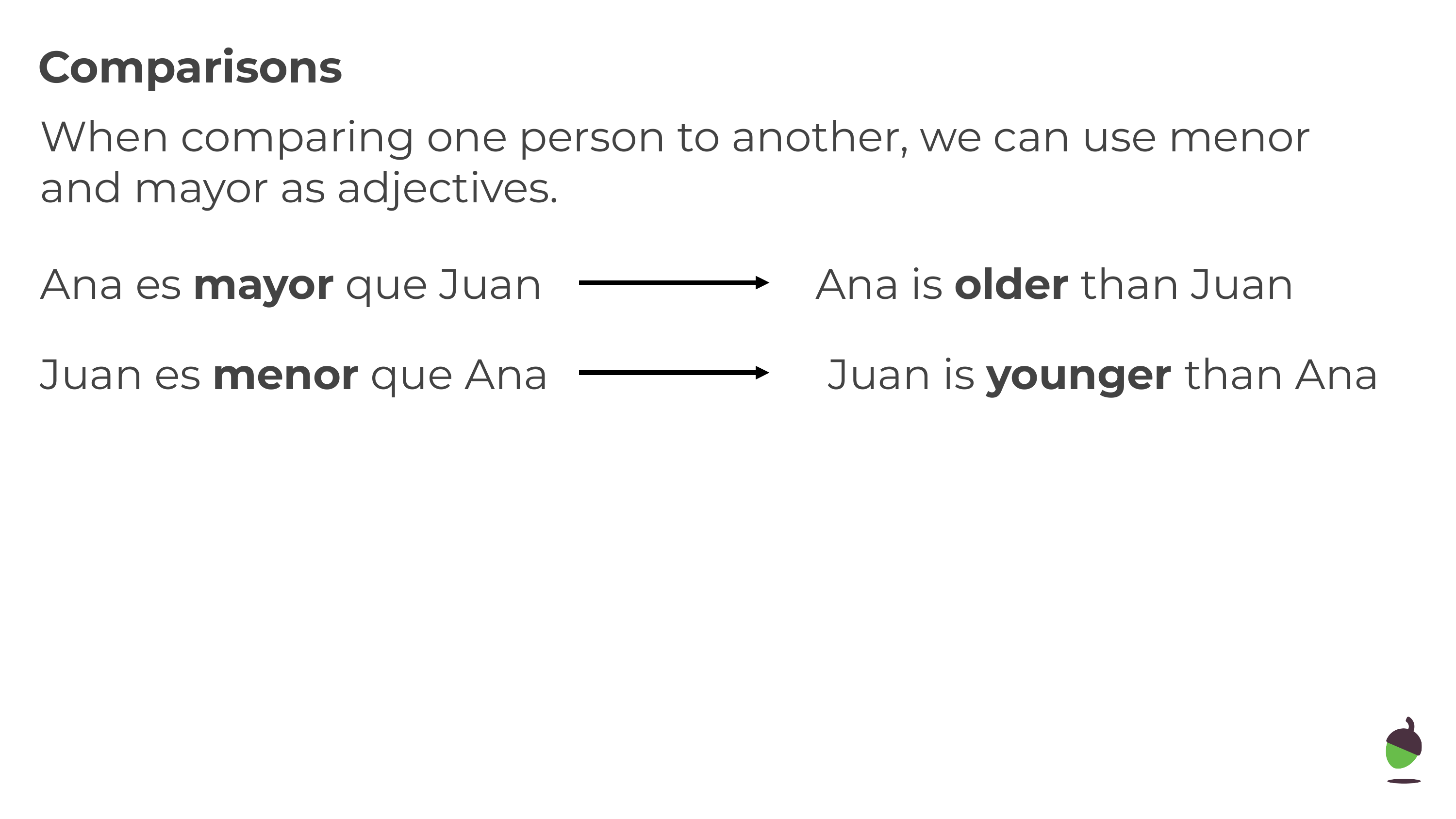

# Comparisons

When comparing one person to another, we can use menor and mayor as adjectives.
Ana es mayor que Juan
Ana is older than Juan
Juan es menor que Ana
Juan is younger than Ana